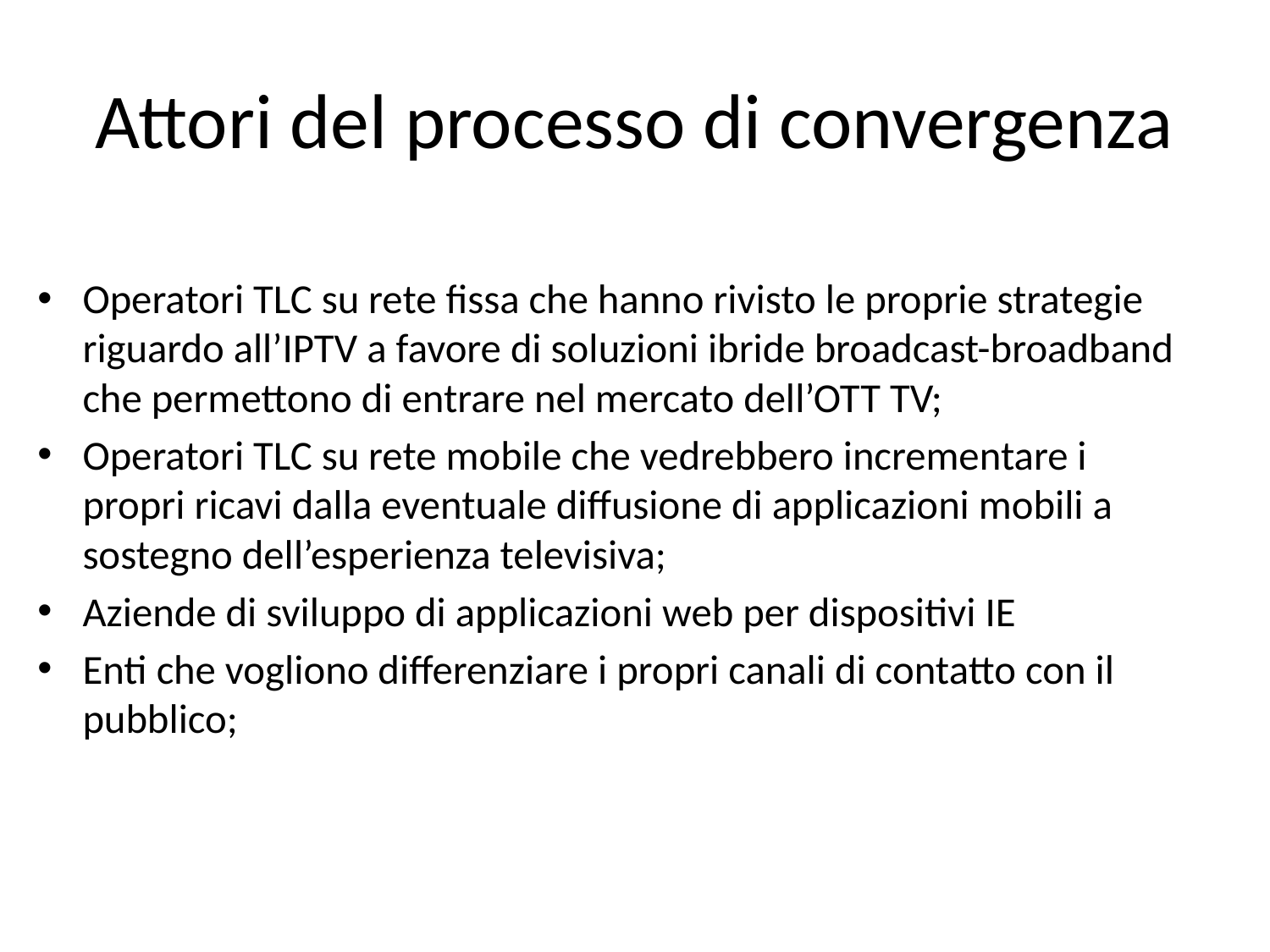

# Attori del processo di convergenza
Operatori TLC su rete fissa che hanno rivisto le proprie strategie riguardo all’IPTV a favore di soluzioni ibride broadcast-broadband che permettono di entrare nel mercato dell’OTT TV;
Operatori TLC su rete mobile che vedrebbero incrementare i propri ricavi dalla eventuale diffusione di applicazioni mobili a sostegno dell’esperienza televisiva;
Aziende di sviluppo di applicazioni web per dispositivi IE
Enti che vogliono differenziare i propri canali di contatto con il pubblico;